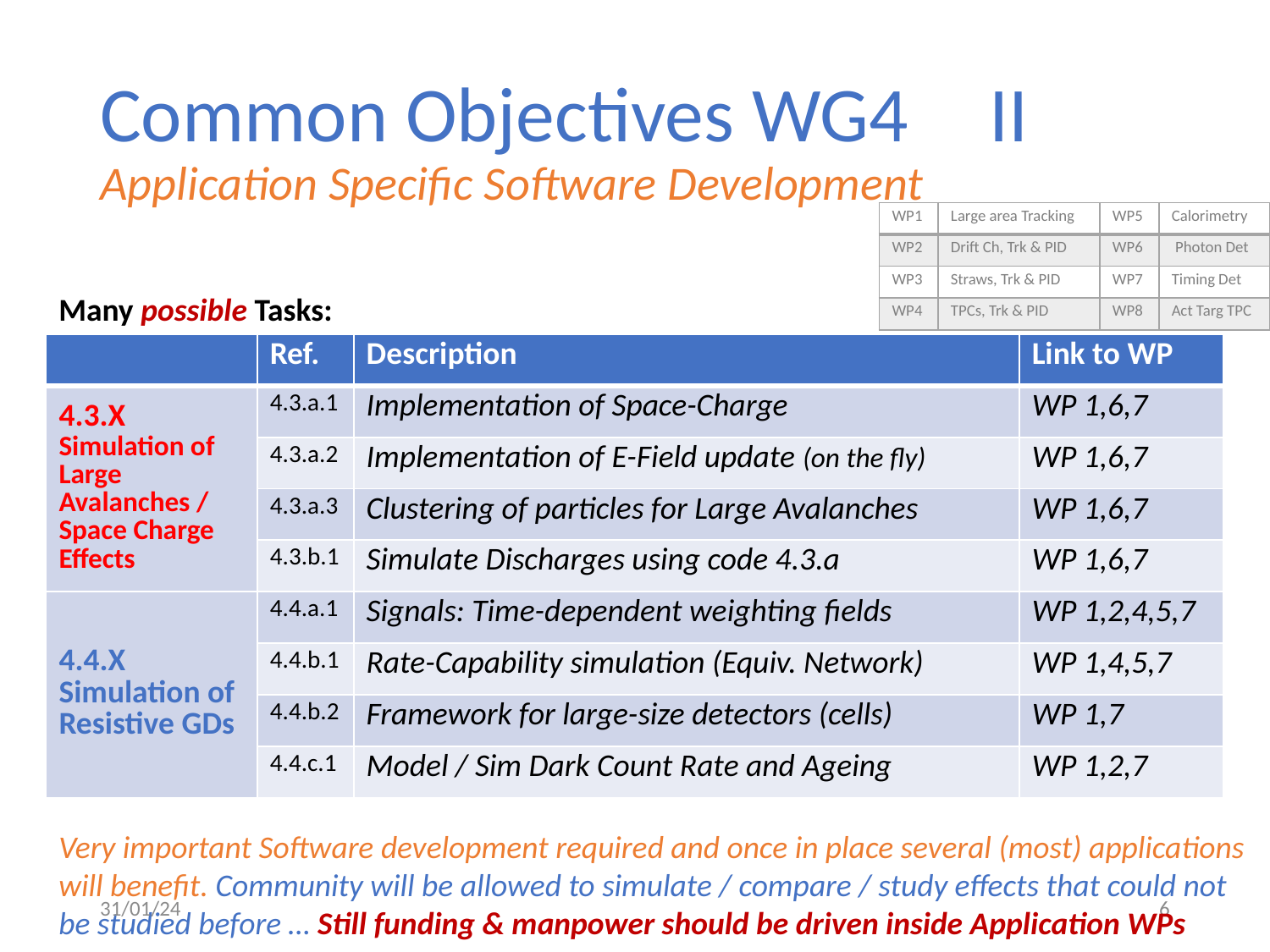

# Common Objectives WG4	II Application Specific Software Development
| WP1 | Large area Tracking | WP5 | Calorimetry |
| --- | --- | --- | --- |
| WP2 | Drift Ch, Trk & PID | WP6 | Photon Det |
| WP3 | Straws, Trk & PID | WP7 | Timing Det |
| WP4 | TPCs, Trk & PID | WP8 | Act Targ TPC |
Many possible Tasks:
|  | Ref. | Description | Link to WP |
| --- | --- | --- | --- |
| 4.3.X Simulation of Large Avalanches / Space Charge Effects | 4.3.a.1 | Implementation of Space-Charge | WP 1,6,7 |
|  | 4.3.a.2 | Implementation of E-Field update (on the fly) | WP 1,6,7 |
|  | 4.3.a.3 | Clustering of particles for Large Avalanches | WP 1,6,7 |
|  | 4.3.b.1 | Simulate Discharges using code 4.3.a | WP 1,6,7 |
| 4.4.X Simulation of Resistive GDs | 4.4.a.1 | Signals: Time-dependent weighting fields | WP 1,2,4,5,7 |
|  | 4.4.b.1 | Rate-Capability simulation (Equiv. Network) | WP 1,4,5,7 |
|  | 4.4.b.2 | Framework for large-size detectors (cells) | WP 1,7 |
|  | 4.4.c.1 | Model / Sim Dark Count Rate and Ageing | WP 1,2,7 |
Very important Software development required and once in place several (most) applications will benefit. Community will be allowed to simulate / compare / study effects that could not be studied before … Still funding & manpower should be driven inside Application WPs
31/01/24
6